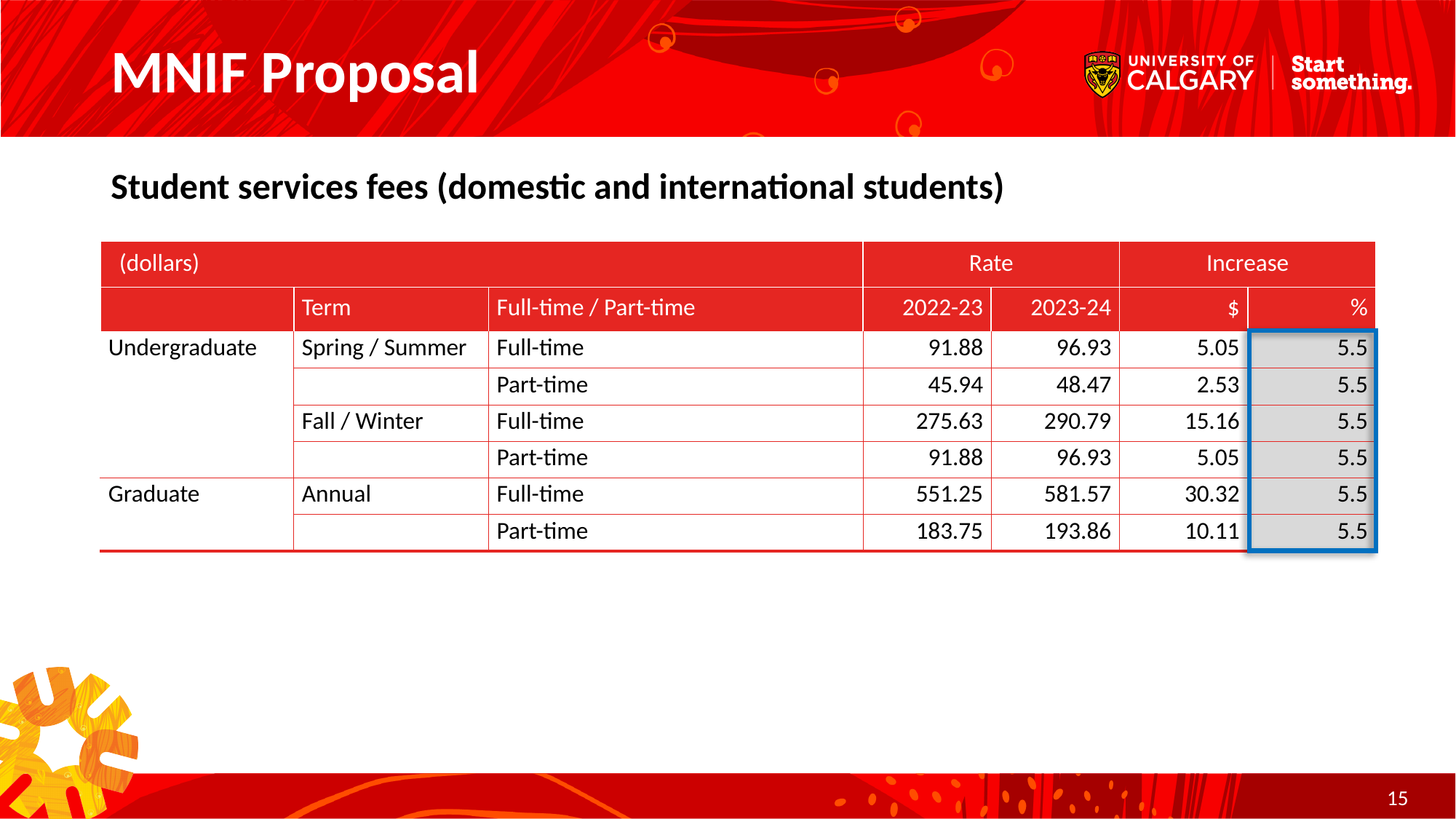

# MNIF Proposal
Student services fees (domestic and international students)
| (dollars) | (dollars) |  | Rate |  | Increase |  |
| --- | --- | --- | --- | --- | --- | --- |
|  | Term | Full-time / Part-time | 2022-23 | 2023-24 | $ | % |
| Undergraduate | Spring / Summer | Full-time | 91.88 | 96.93 | 5.05 | 5.5 |
|  |  | Part-time | 45.94 | 48.47 | 2.53 | 5.5 |
|  | Fall / Winter | Full-time | 275.63 | 290.79 | 15.16 | 5.5 |
|  |  | Part-time | 91.88 | 96.93 | 5.05 | 5.5 |
| Graduate | Annual | Full-time | 551.25 | 581.57 | 30.32 | 5.5 |
|  |  | Part-time | 183.75 | 193.86 | 10.11 | 5.5 |

15